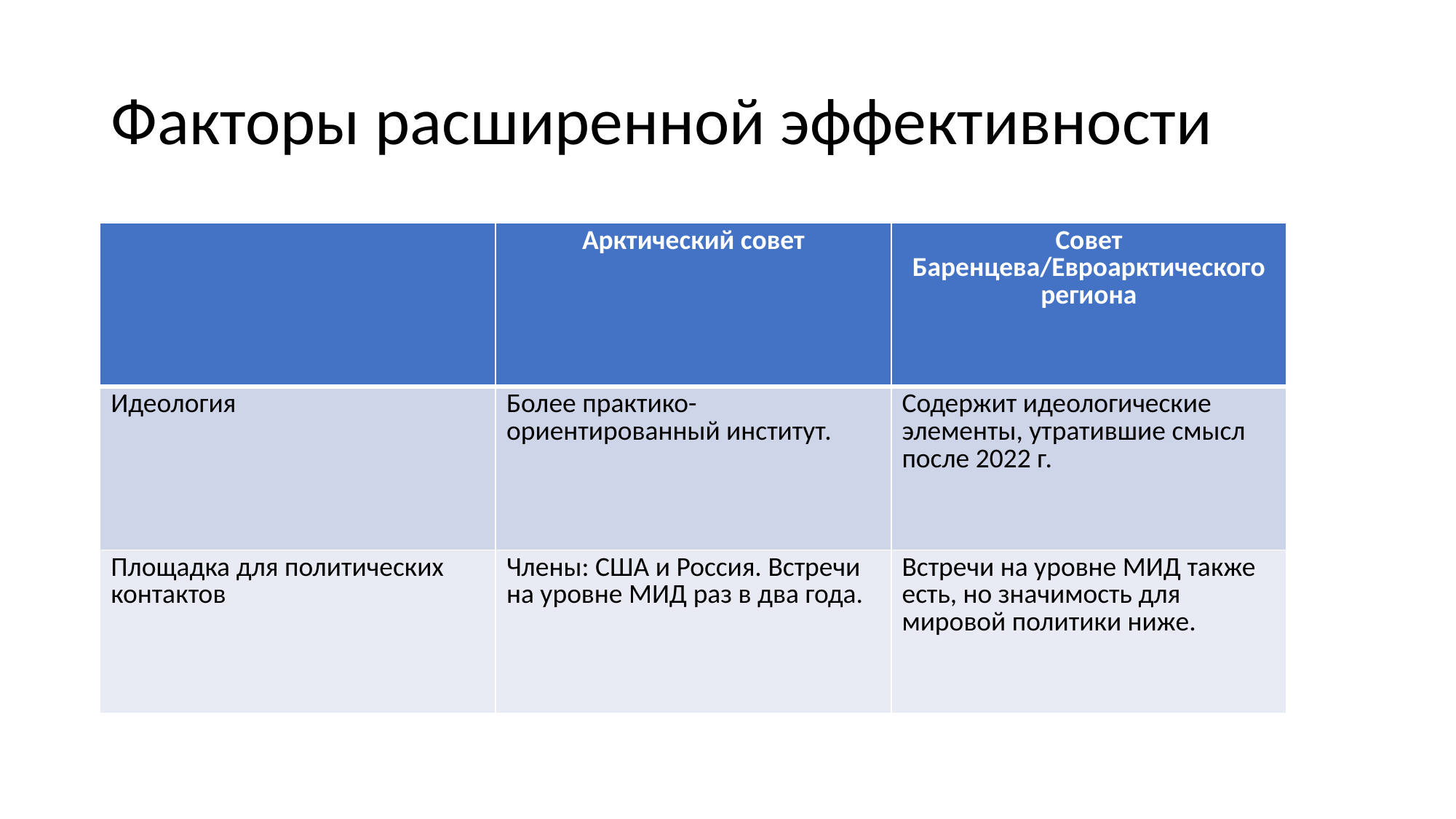

# Факторы расширенной эффективности
|  | Арктический совет | Совет Баренцева/Евроарктического региона |
| --- | --- | --- |
| Идеология | Более практико-ориентированный институт. | Содержит идеологические элементы, утратившие смысл после 2022 г. |
| Площадка для политических контактов | Члены: США и Россия. Встречи на уровне МИД раз в два года. | Встречи на уровне МИД также есть, но значимость для мировой политики ниже. |